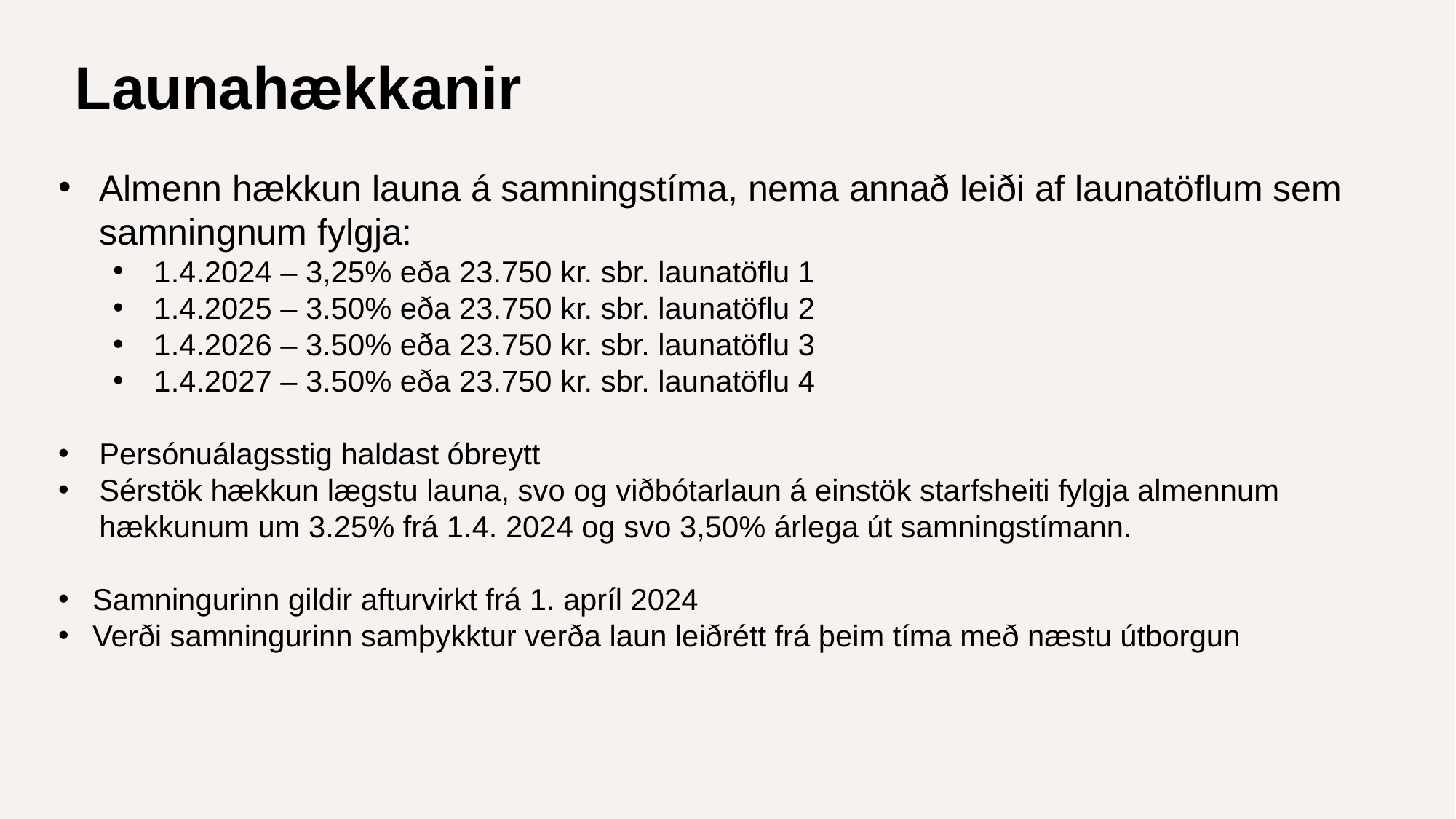

# Launahækkanir
Almenn hækkun launa á samningstíma, nema annað leiði af launatöflum sem samningnum fylgja:
1.4.2024 – 3,25% eða 23.750 kr. sbr. launatöflu 1
1.4.2025 – 3.50% eða 23.750 kr. sbr. launatöflu 2
1.4.2026 – 3.50% eða 23.750 kr. sbr. launatöflu 3
1.4.2027 – 3.50% eða 23.750 kr. sbr. launatöflu 4

Persónuálagsstig haldast óbreytt
Sérstök hækkun lægstu launa, svo og viðbótarlaun á einstök starfsheiti fylgja almennum hækkunum um 3.25% frá 1.4. 2024 og svo 3,50% árlega út samningstímann.

Samningurinn gildir afturvirkt frá 1. apríl 2024
Verði samningurinn samþykktur verða laun leiðrétt frá þeim tíma með næstu útborgun